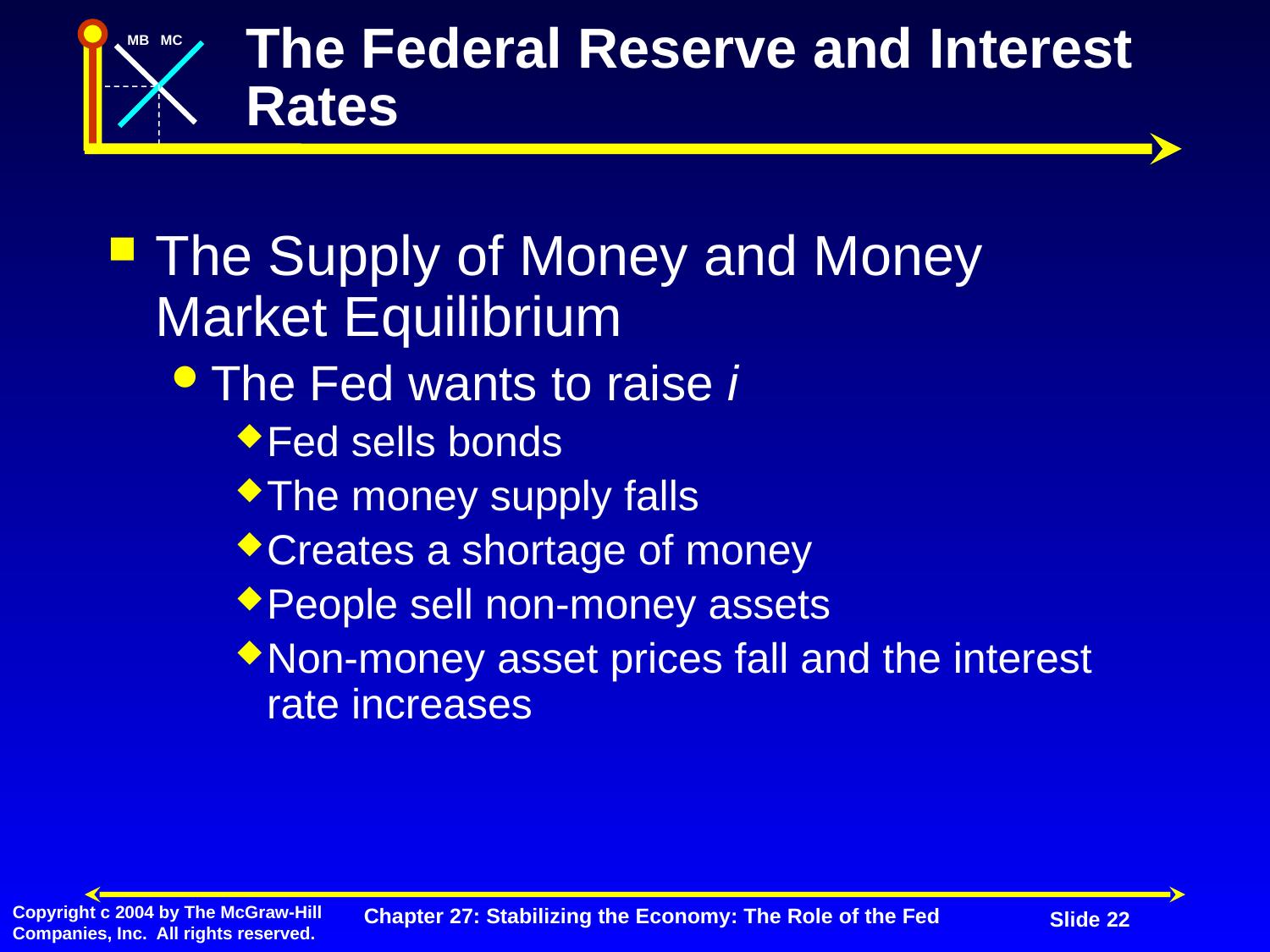

# The Federal Reserve and Interest Rates
The Supply of Money and Money Market Equilibrium
The Fed wants to raise i
Fed sells bonds
The money supply falls
Creates a shortage of money
People sell non-money assets
Non-money asset prices fall and the interest rate increases
Chapter 27: Stabilizing the Economy: The Role of the Fed
Slide 22